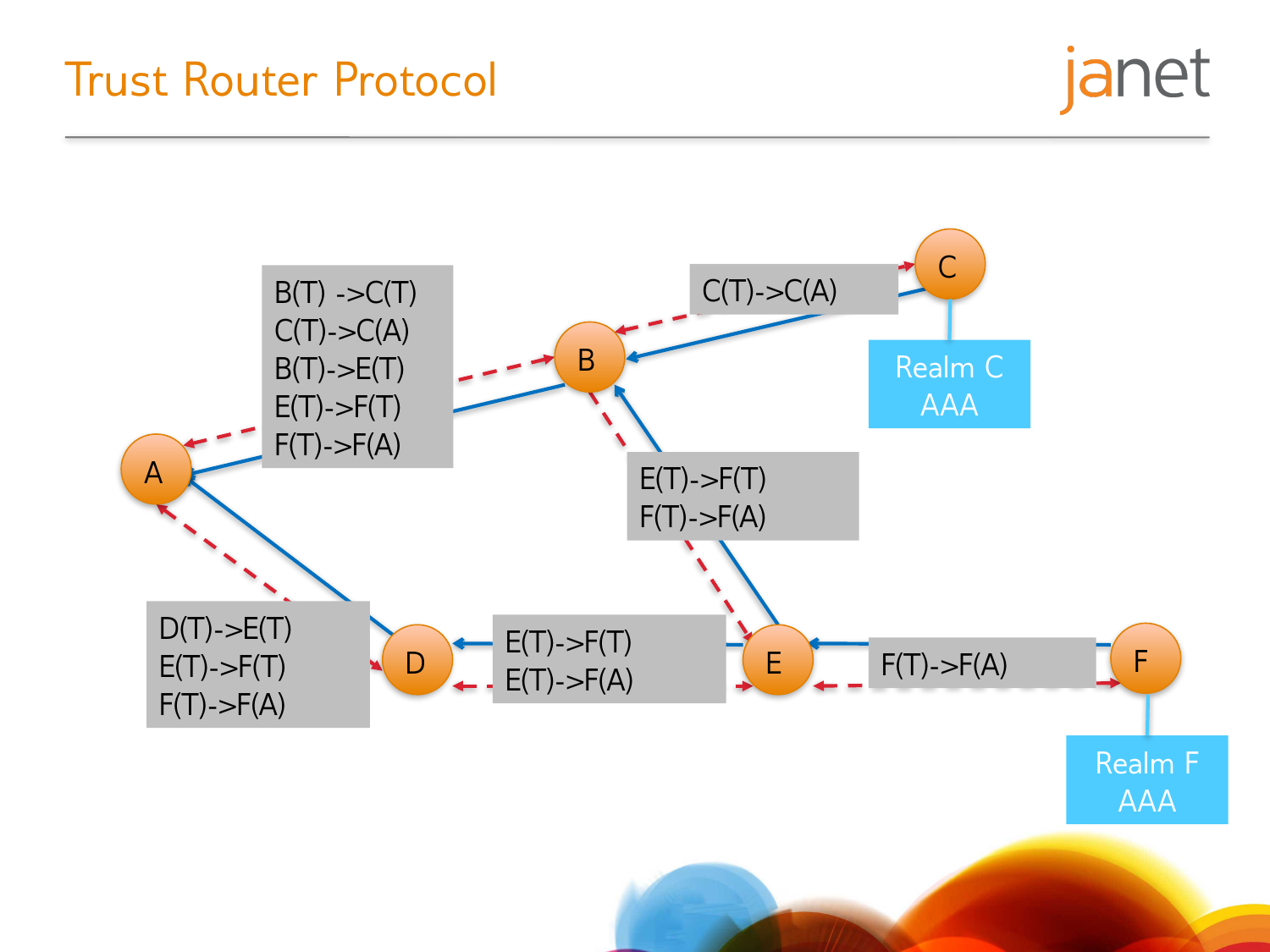

# Trust Router Protocol

C
C(T)->C(A)
B(T) ->C(T)
C(T)->C(A)
B(T)->E(T)
E(T)->F(T)
F(T)->F(A)

B
Realm C
AAA

A
E(T)->F(T)
F(T)->F(A)
D(T)->E(T)
E(T)->F(T)
F(T)->F(A)
E(T)->F(T)
E(T)->F(A)

F

D

E
F(T)->F(A)
Realm F
AAA